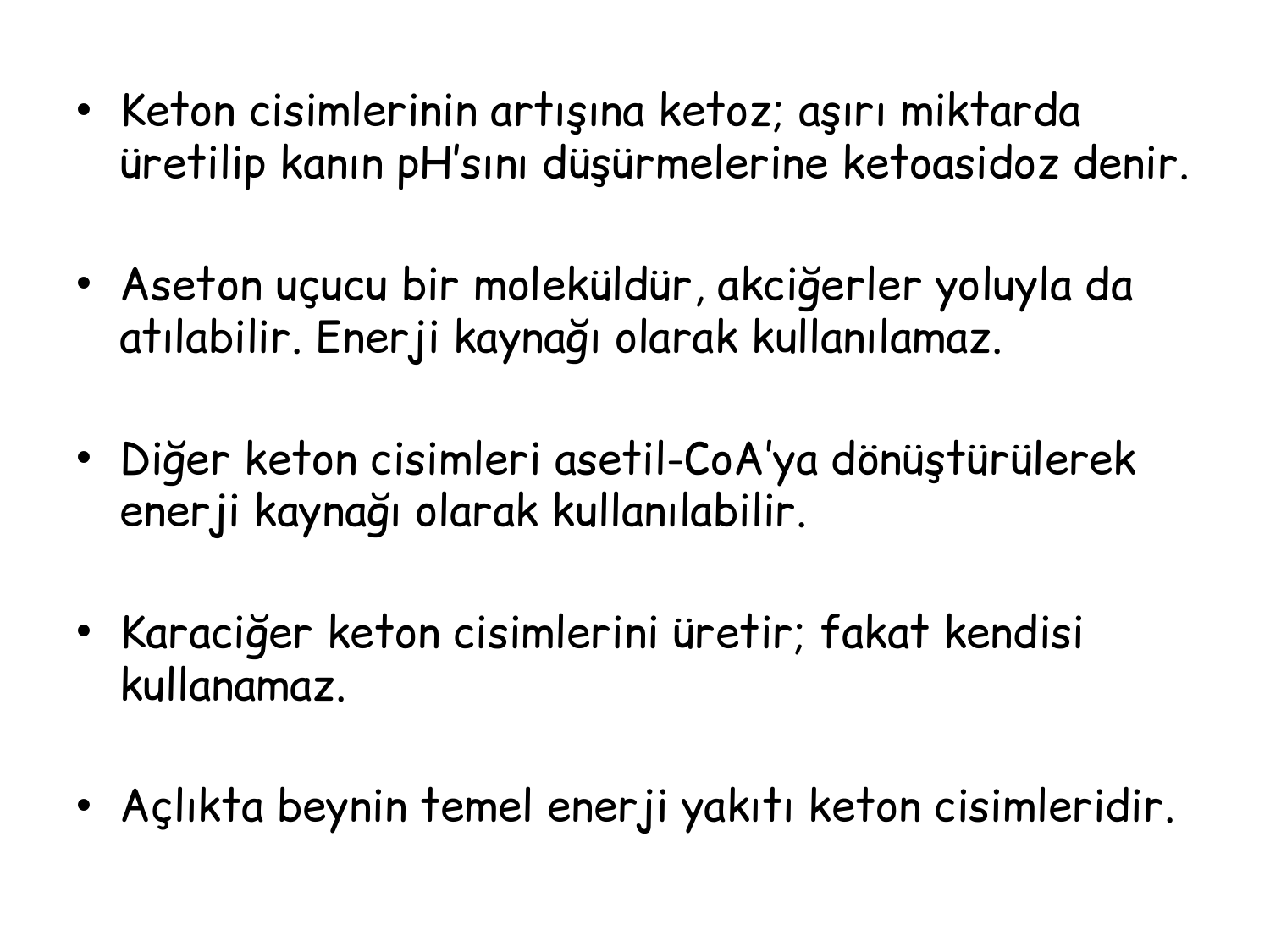

Keton cisimlerinin artışına ketoz; aşırı miktarda üretilip kanın pH’sını düşürmelerine ketoasidoz denir.

Aseton uçucu bir moleküldür, akciğerler yoluyla da atılabilir. Enerji kaynağı olarak kullanılamaz.

Diğer keton cisimleri asetil-CoA’ya dönüştürülerek enerji kaynağı olarak kullanılabilir.

Karaciğer keton cisimlerini üretir; fakat kendisi kullanamaz.

Açlıkta beynin temel enerji yakıtı keton cisimleridir.